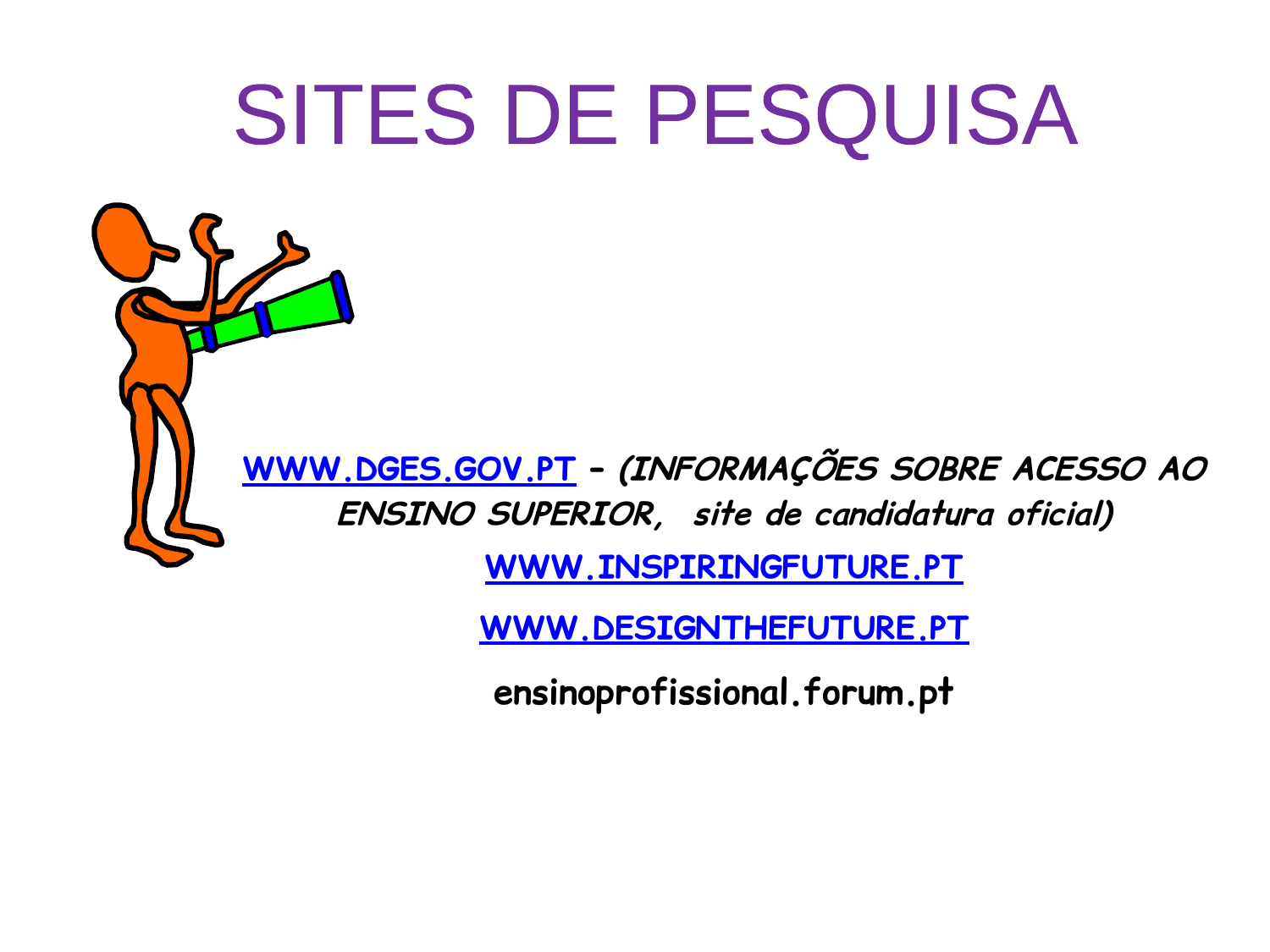

SITES DE PESQUISA

WWW.DGES.GOV.PT – (INFORMAÇÕES SOBRE ACESSO AO ENSINO SUPERIOR,  site de candidatura oficial)
WWW.INSPIRINGFUTURE.PT
WWW.DESIGNTHEFUTURE.PT
ensinoprofissional.forum.pt